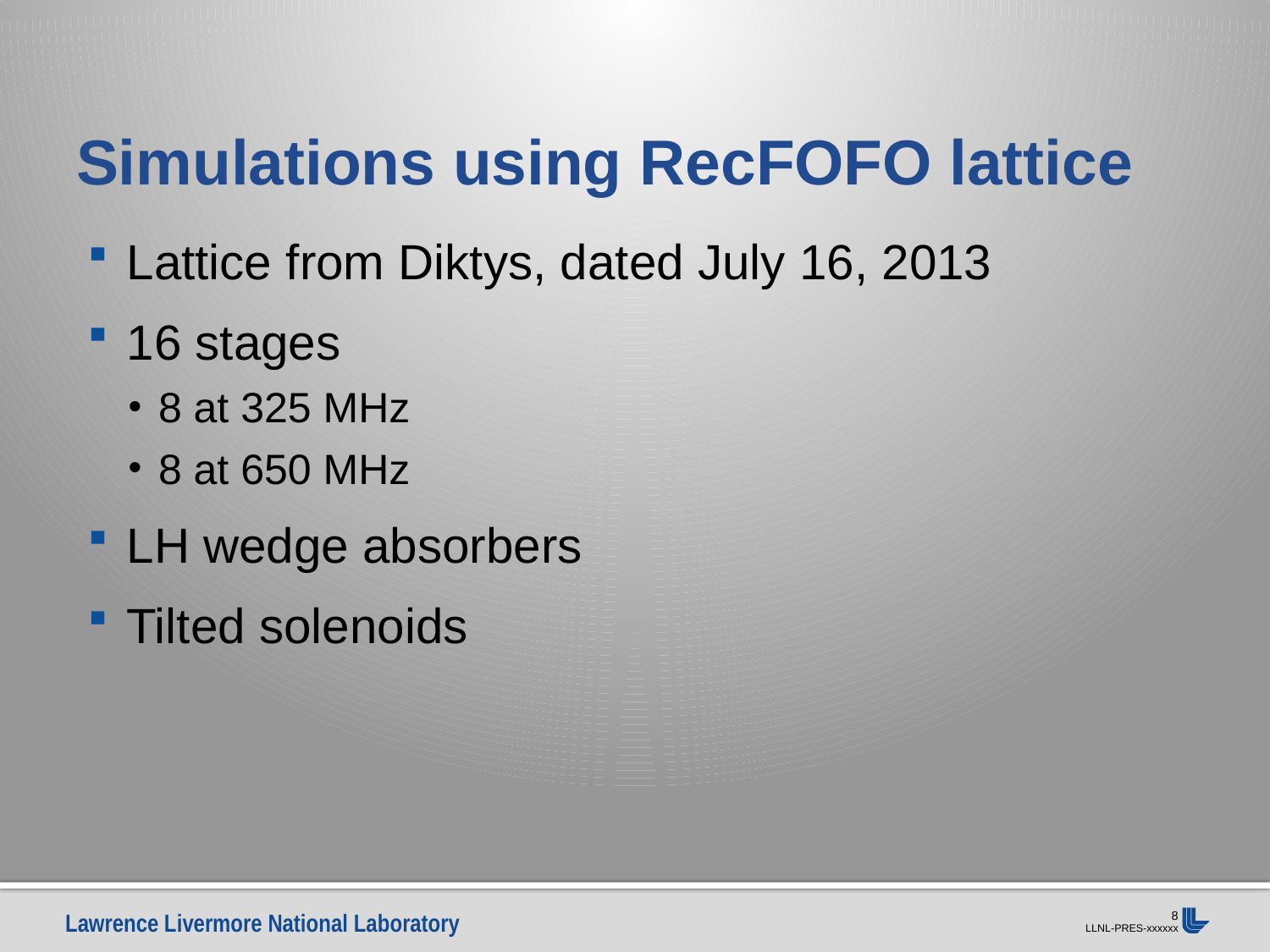

# Simulations using RecFOFO lattice
Lattice from Diktys, dated July 16, 2013
16 stages
8 at 325 MHz
8 at 650 MHz
LH wedge absorbers
Tilted solenoids